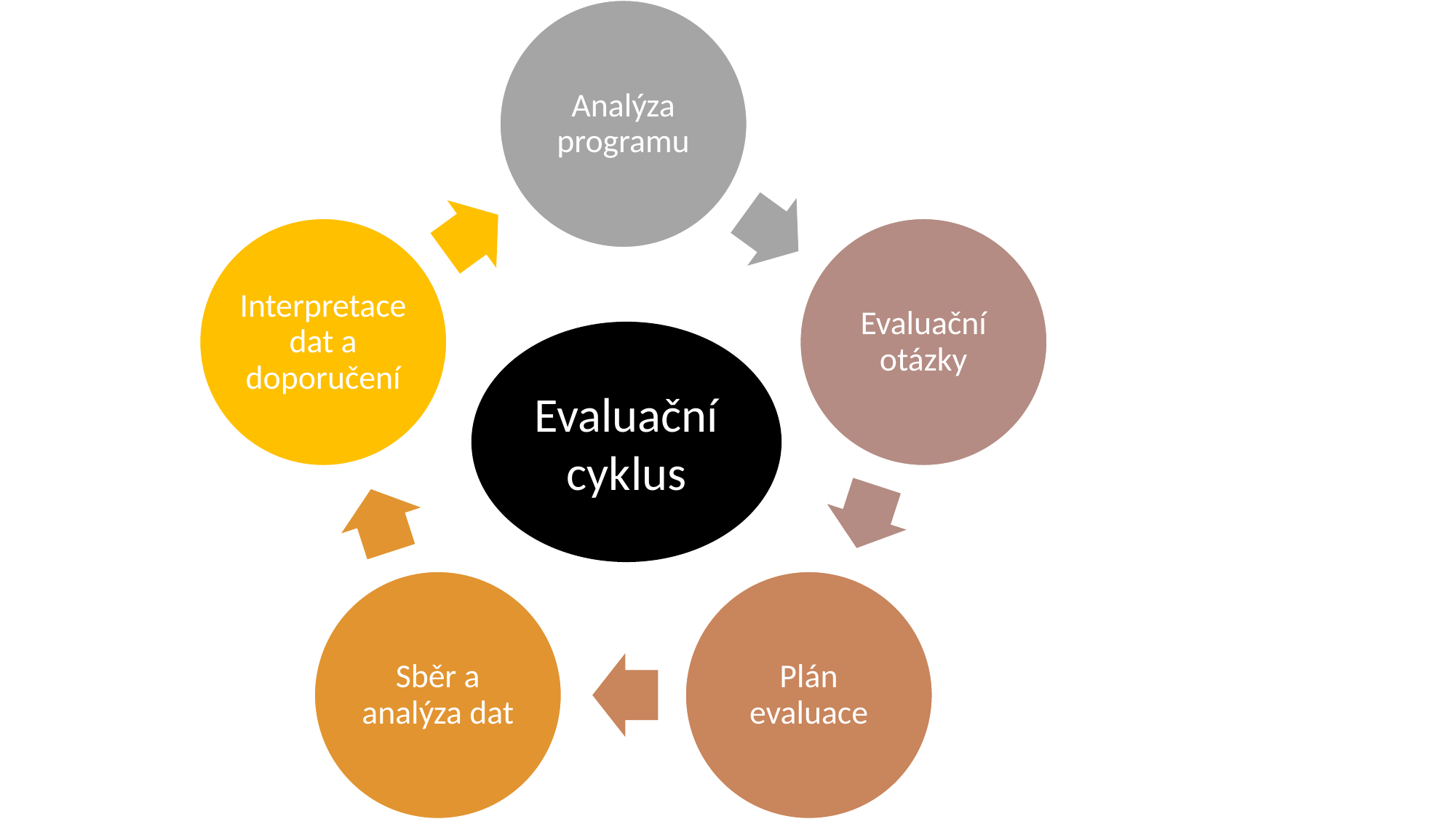

Analýza programu

Evaluační otázky

Plán evaluace

Sběr a analýza dat

Interpretace dat a doporučení

Evaluační cyklus